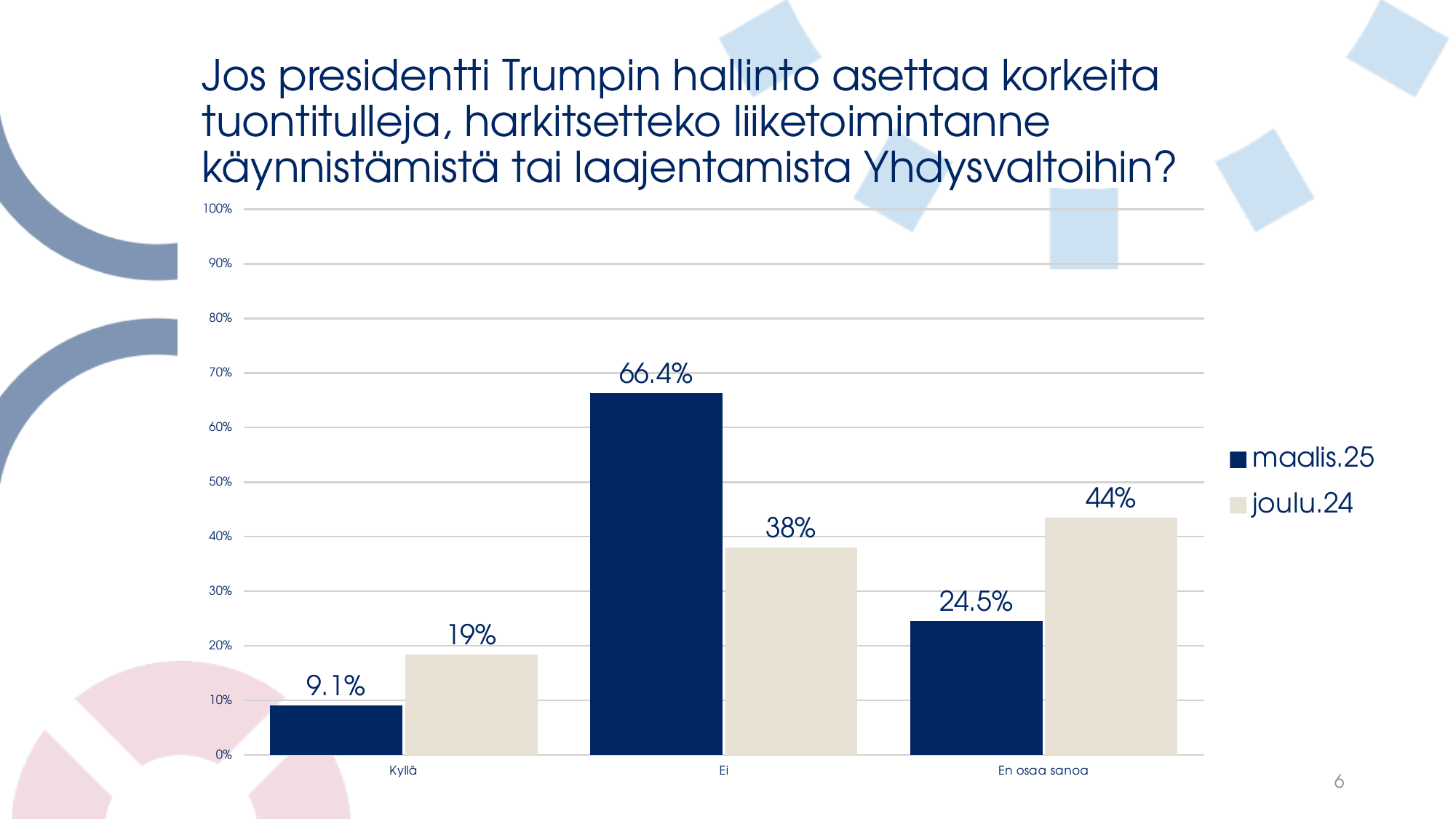

# Jos presidentti Trumpin hallinto asettaa korkeita tuontitulleja, harkitsetteko liiketoimintanne käynnistämistä tai laajentamista Yhdysvaltoihin?

### Chart

| Category | maalis.25 | joulu.24 |
|---|---|---|
| Kyllä | 0.09090909090909091 | 0.185 |
| Ei | 0.6636363636363637 | 0.38 |
| En osaa sanoa | 0.24545454545454545 | 0.435 |
6